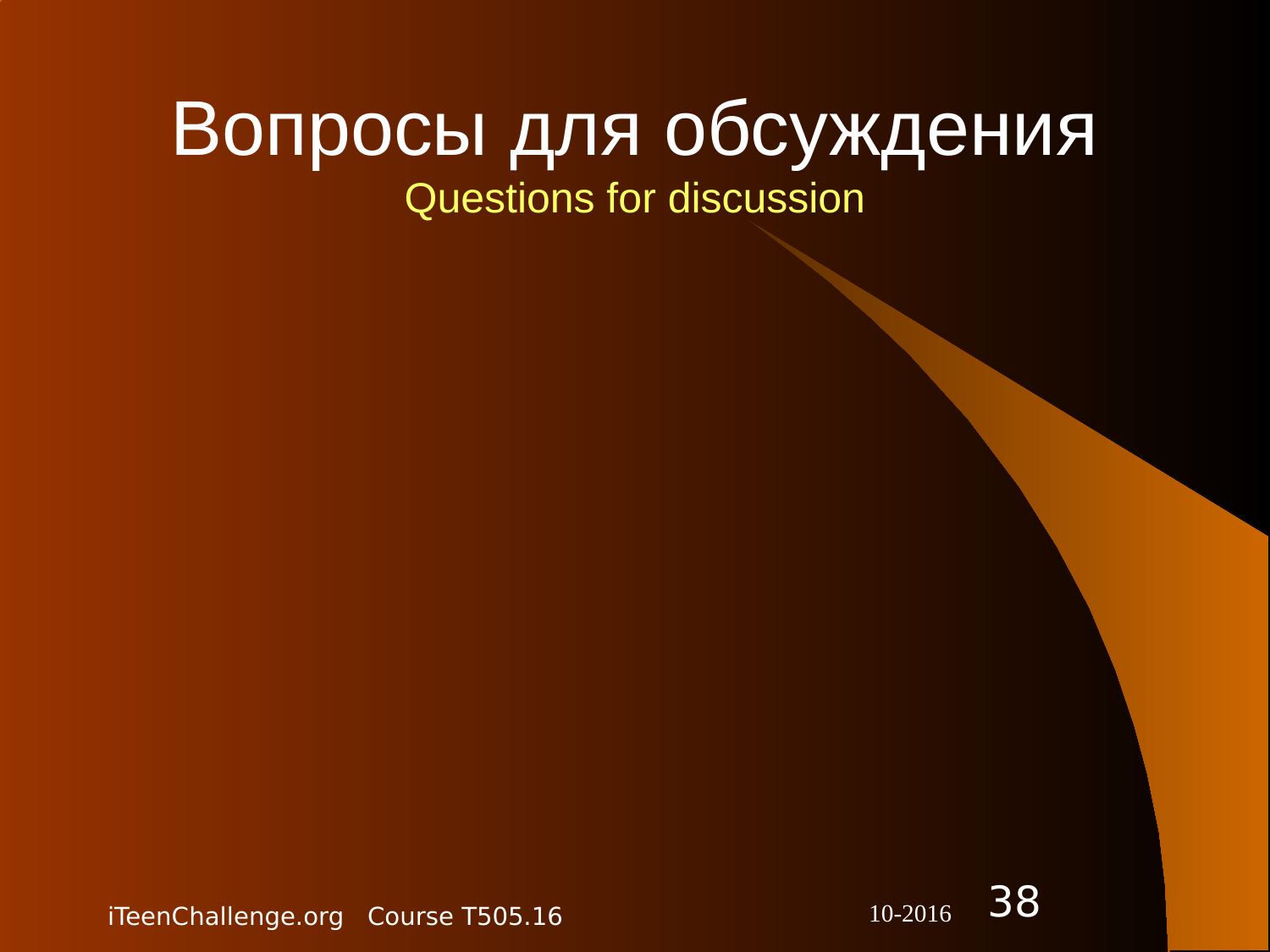

# Вопросы для обсуждения Questions for discussion
38
iTeenChallenge.org   Course T505.16
10-2016